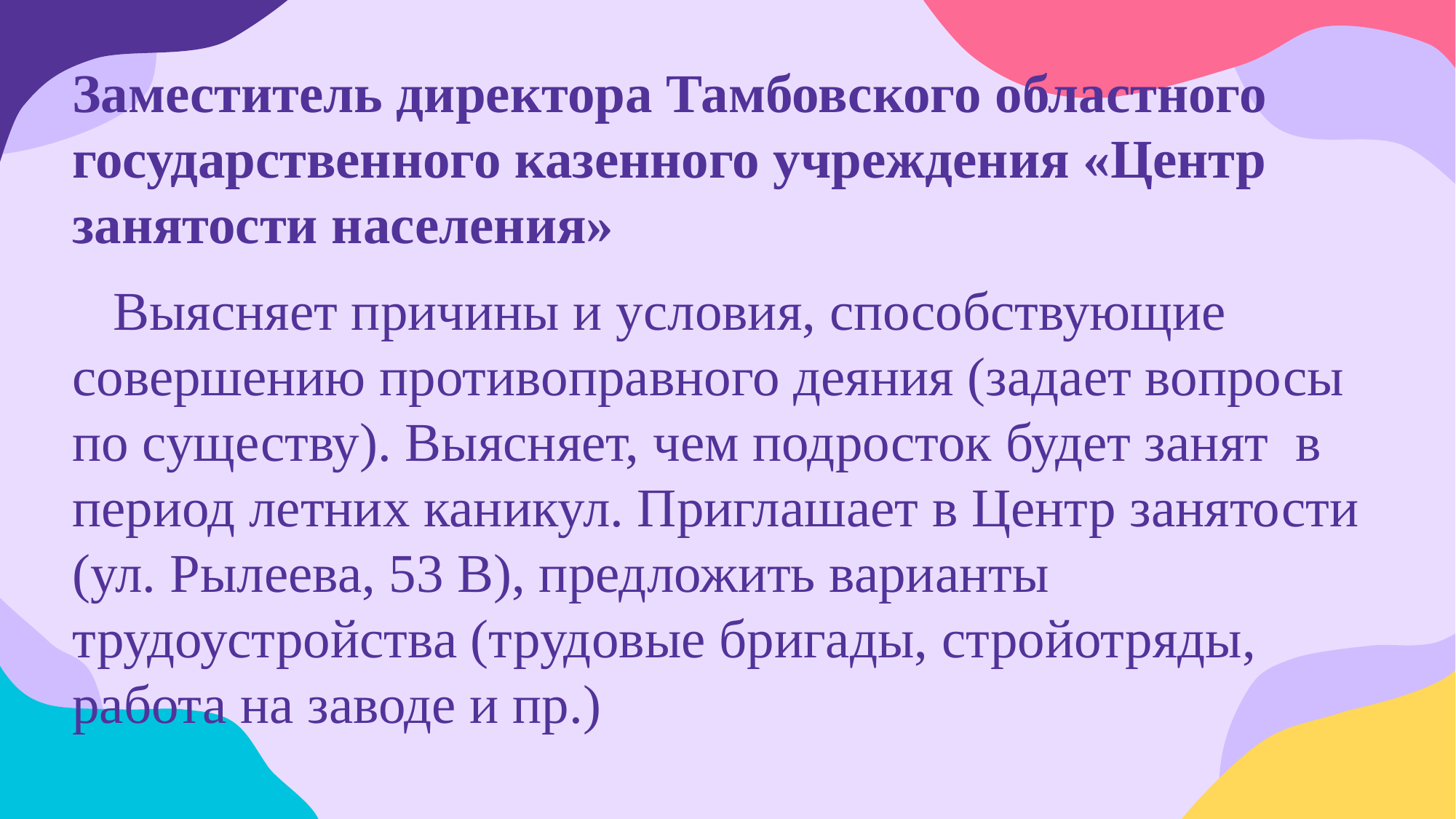

# Заместитель директора Тамбовского областного государственного казенного учреждения «Центр занятости населения»
   Выясняет причины и условия, способствующие совершению противоправного деяния (задает вопросы по существу). Выясняет, чем подросток будет занят  в период летних каникул. Приглашает в Центр занятости (ул. Рылеева, 53 В), предложить варианты трудоустройства (трудовые бригады, стройотряды, работа на заводе и пр.)